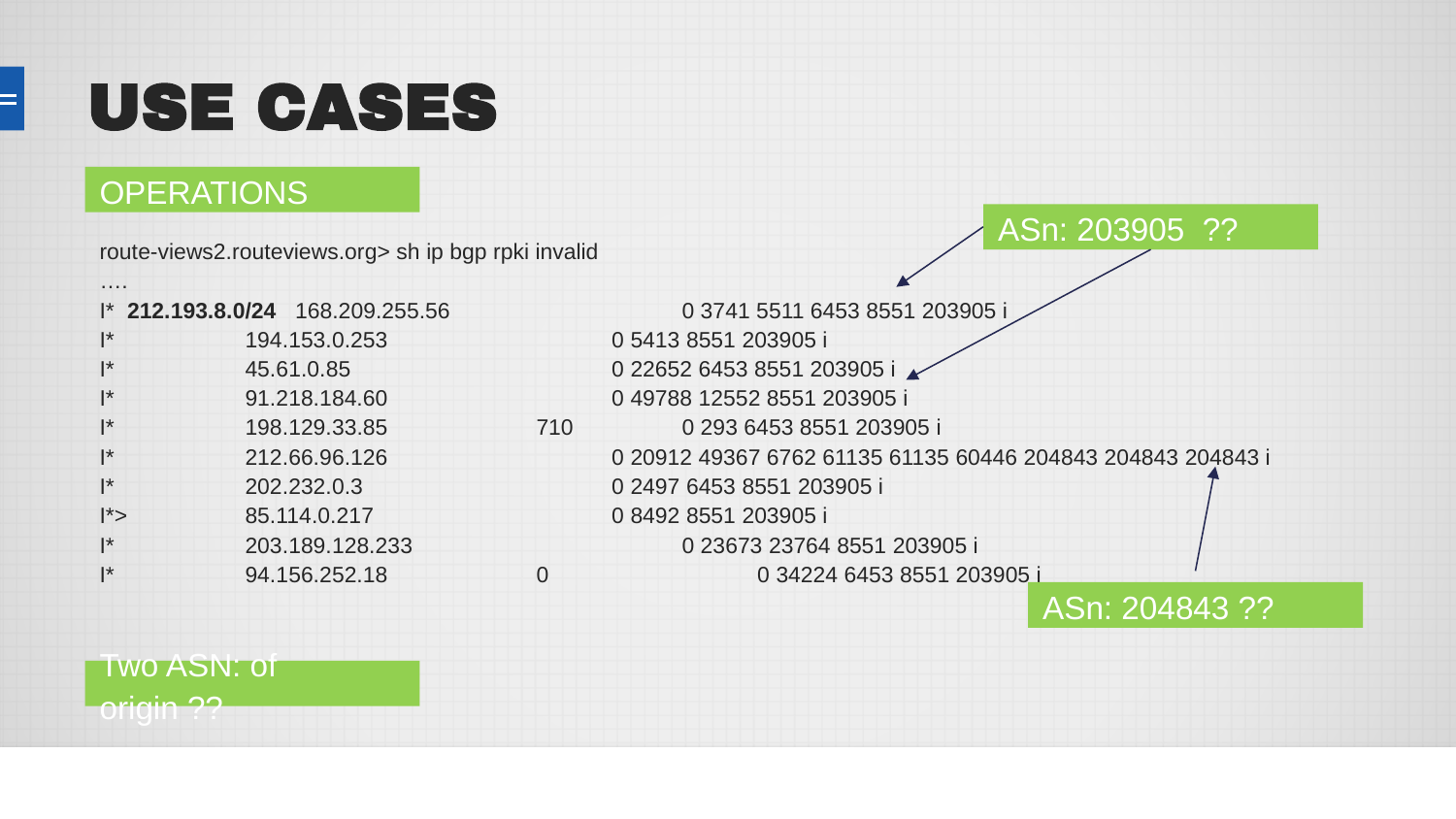

# USE CASES
OPERATIONS
ASn: 203905  ??
route-views2.routeviews.org> sh ip bgp rpki invalid
….
I*  212.193.8.0/24   168.209.255.56                     	0 3741 5511 6453 8551 203905 i
I*               	194.153.0.253                      	            0 5413 8551 203905 i
I*               	45.61.0.85                         	            0 22652 6453 8551 203905 i
I*               	91.218.184.60                      	            0 49788 12552 8551 203905 i
I*               	198.129.33.85      	710         	0 293 6453 8551 203905 i
I*               	212.66.96.126                      	            0 20912 49367 6762 61135 61135 60446 204843 204843 204843 i
I*               	202.232.0.3                        	            0 2497 6453 8551 203905 i
I*>              	85.114.0.217                       	            0 8492 8551 203905 i
I*               	203.189.128.233                     	0 23673 23764 8551 203905 i
I*               	94.156.252.18        	0         	            0 34224 6453 8551 203905 i
ASn: 204843 ??
Two ASN: of origin ??